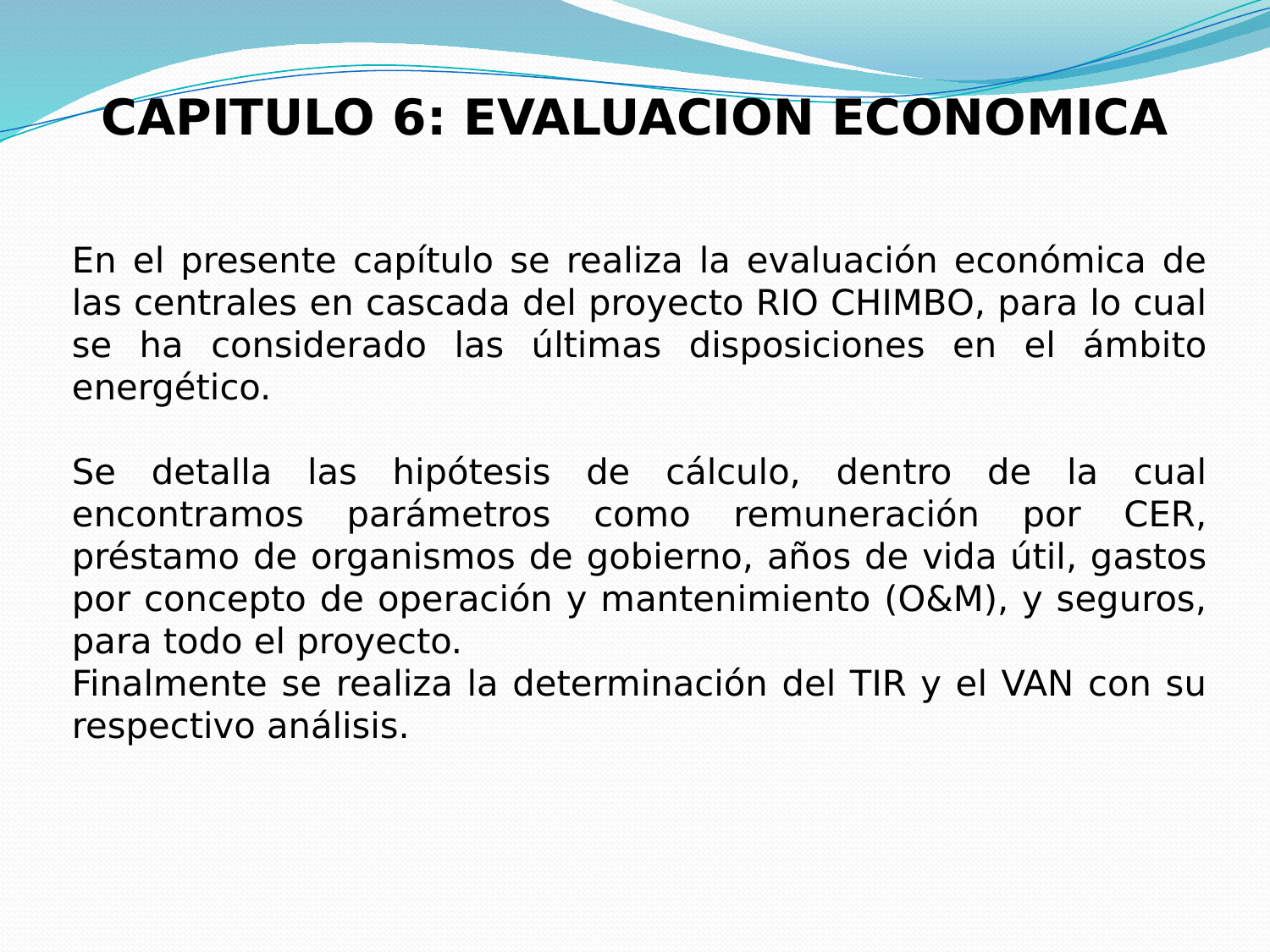

CAPITULO 6: EVALUACION ECONOMICA
En el presente capítulo se realiza la evaluación económica de las centrales en cascada del proyecto RIO CHIMBO, para lo cual se ha considerado las últimas disposiciones en el ámbito energético.

Se detalla las hipótesis de cálculo, dentro de la cual encontramos parámetros como remuneración por CER, préstamo de organismos de gobierno, años de vida útil, gastos por concepto de operación y mantenimiento (O&M), y seguros, para todo el proyecto.
Finalmente se realiza la determinación del TIR y el VAN con su respectivo análisis.